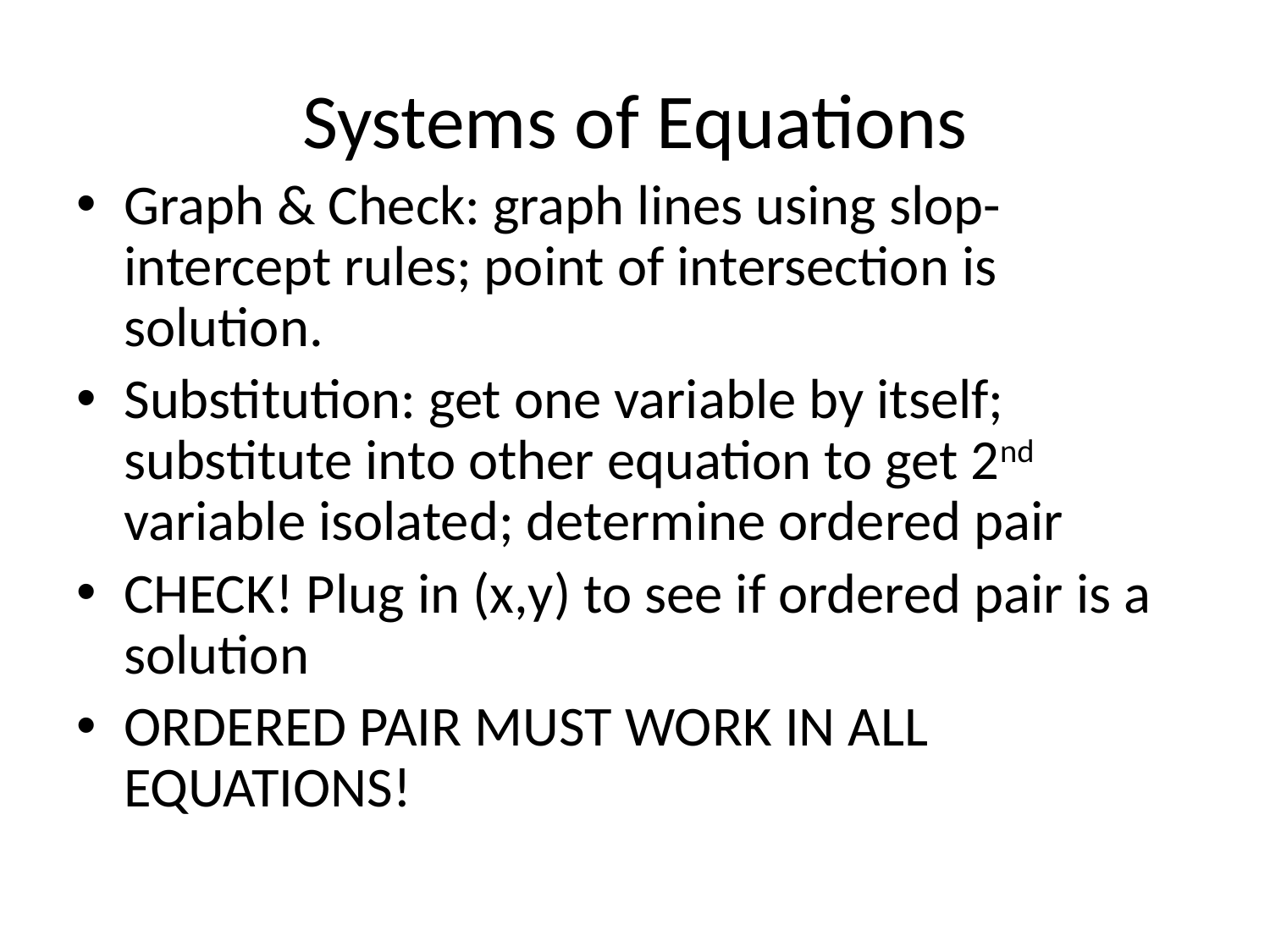

# Systems of Equations
Graph & Check: graph lines using slop-intercept rules; point of intersection is solution.
Substitution: get one variable by itself; substitute into other equation to get 2nd variable isolated; determine ordered pair
CHECK! Plug in (x,y) to see if ordered pair is a solution
ORDERED PAIR MUST WORK IN ALL EQUATIONS!